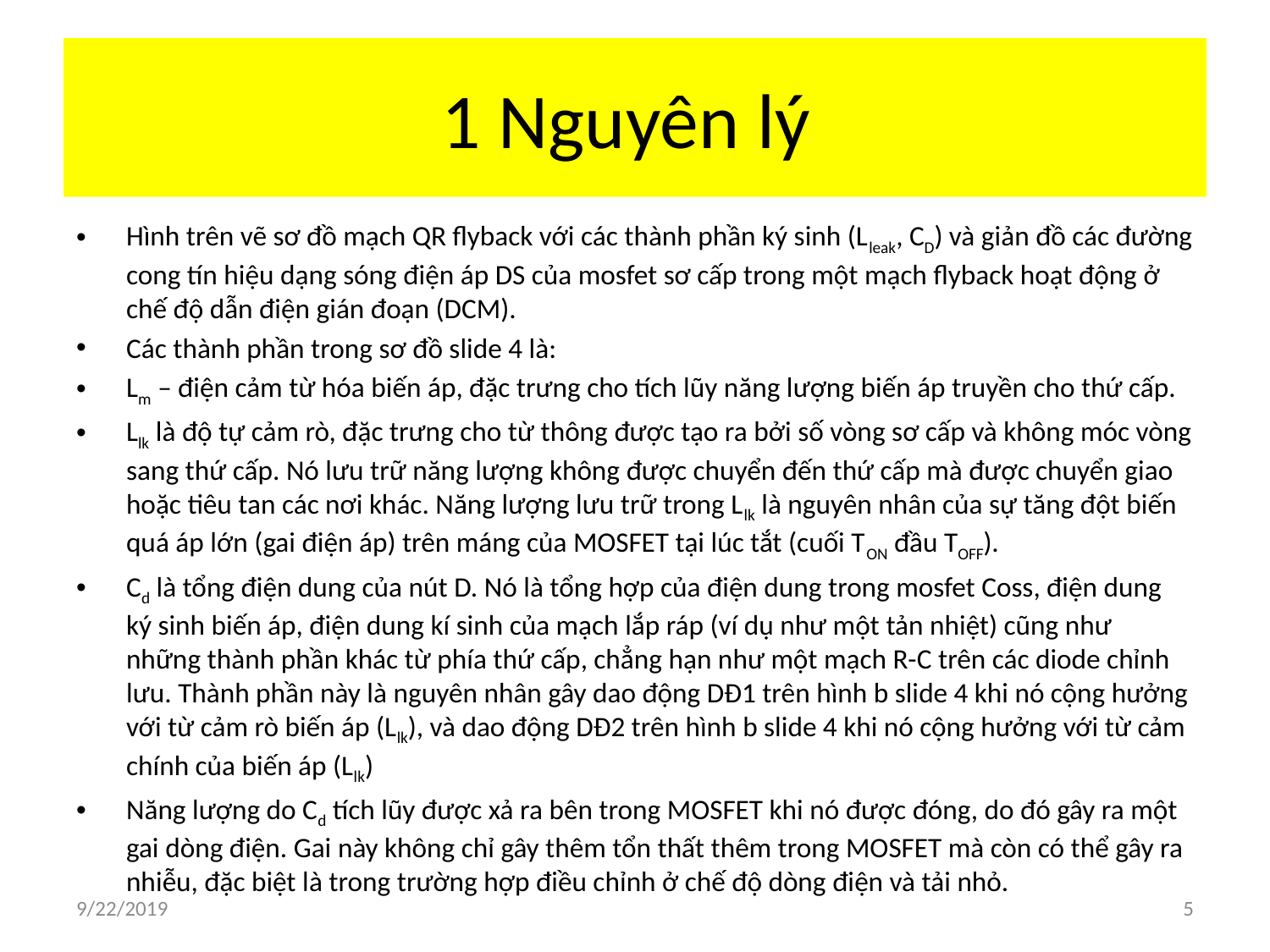

# 1 Nguyên lý
Hình trên vẽ sơ đồ mạch QR flyback với các thành phần ký sinh (Lleak, CD) và giản đồ các đường cong tín hiệu dạng sóng điện áp DS của mosfet sơ cấp trong một mạch flyback hoạt động ở chế độ dẫn điện gián đoạn (DCM).
Các thành phần trong sơ đồ slide 4 là:
Lm – điện cảm từ hóa biến áp, đặc trưng cho tích lũy năng lượng biến áp truyền cho thứ cấp.
Llk là độ tự cảm rò, đặc trưng cho từ thông được tạo ra bởi số vòng sơ cấp và không móc vòng sang thứ cấp. Nó lưu trữ năng lượng không được chuyển đến thứ cấp mà được chuyển giao hoặc tiêu tan các nơi khác. Năng lượng lưu trữ trong Llk là nguyên nhân của sự tăng đột biến quá áp lớn (gai điện áp) trên máng của MOSFET tại lúc tắt (cuối TON đầu TOFF).
Cd là tổng điện dung của nút D. Nó là tổng hợp của điện dung trong mosfet Coss, điện dung ký sinh biến áp, điện dung kí sinh của mạch lắp ráp (ví dụ như một tản nhiệt) cũng như những thành phần khác từ phía thứ cấp, chẳng hạn như một mạch R-C trên các diode chỉnh lưu. Thành phần này là nguyên nhân gây dao động DĐ1 trên hình b slide 4 khi nó cộng hưởng với từ cảm rò biến áp (Llk), và dao động DĐ2 trên hình b slide 4 khi nó cộng hưởng với từ cảm chính của biến áp (Llk)
Năng lượng do Cd tích lũy được xả ra bên trong MOSFET khi nó được đóng, do đó gây ra một gai dòng điện. Gai này không chỉ gây thêm tổn thất thêm trong MOSFET mà còn có thể gây ra nhiễu, đặc biệt là trong trường hợp điều chỉnh ở chế độ dòng điện và tải nhỏ.
9/22/2019
5